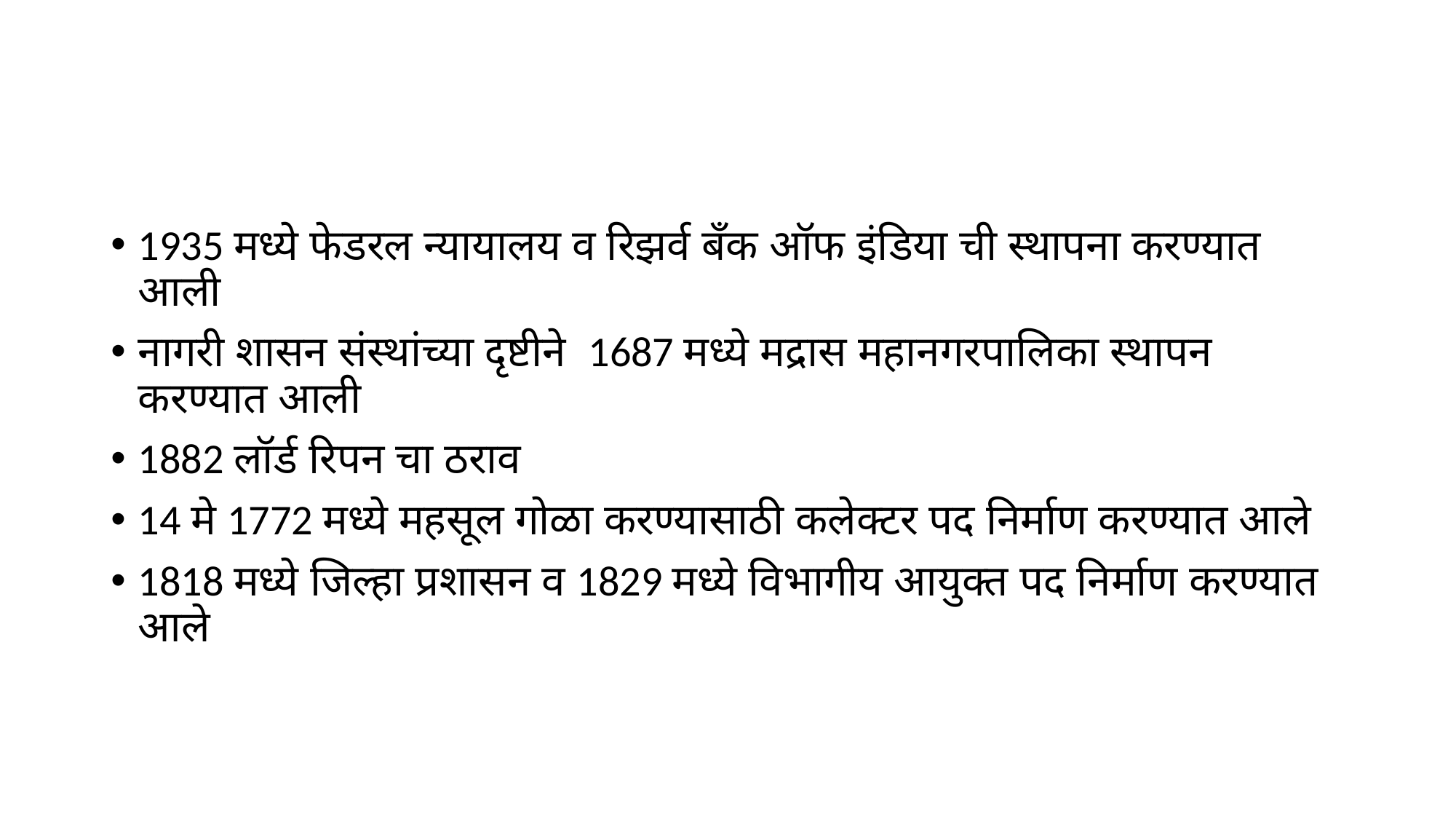

#
1935 मध्ये फेडरल न्यायालय व रिझर्व बँक ऑफ इंडिया ची स्थापना करण्यात आली
नागरी शासन संस्थांच्या दृष्टीने  1687 मध्ये मद्रास महानगरपालिका स्थापन करण्यात आली
1882 लॉर्ड रिपन चा ठराव
14 मे 1772 मध्ये महसूल गोळा करण्यासाठी कलेक्टर पद निर्माण करण्यात आले
1818 मध्ये जिल्हा प्रशासन व 1829 मध्ये विभागीय आयुक्त पद निर्माण करण्यात आले